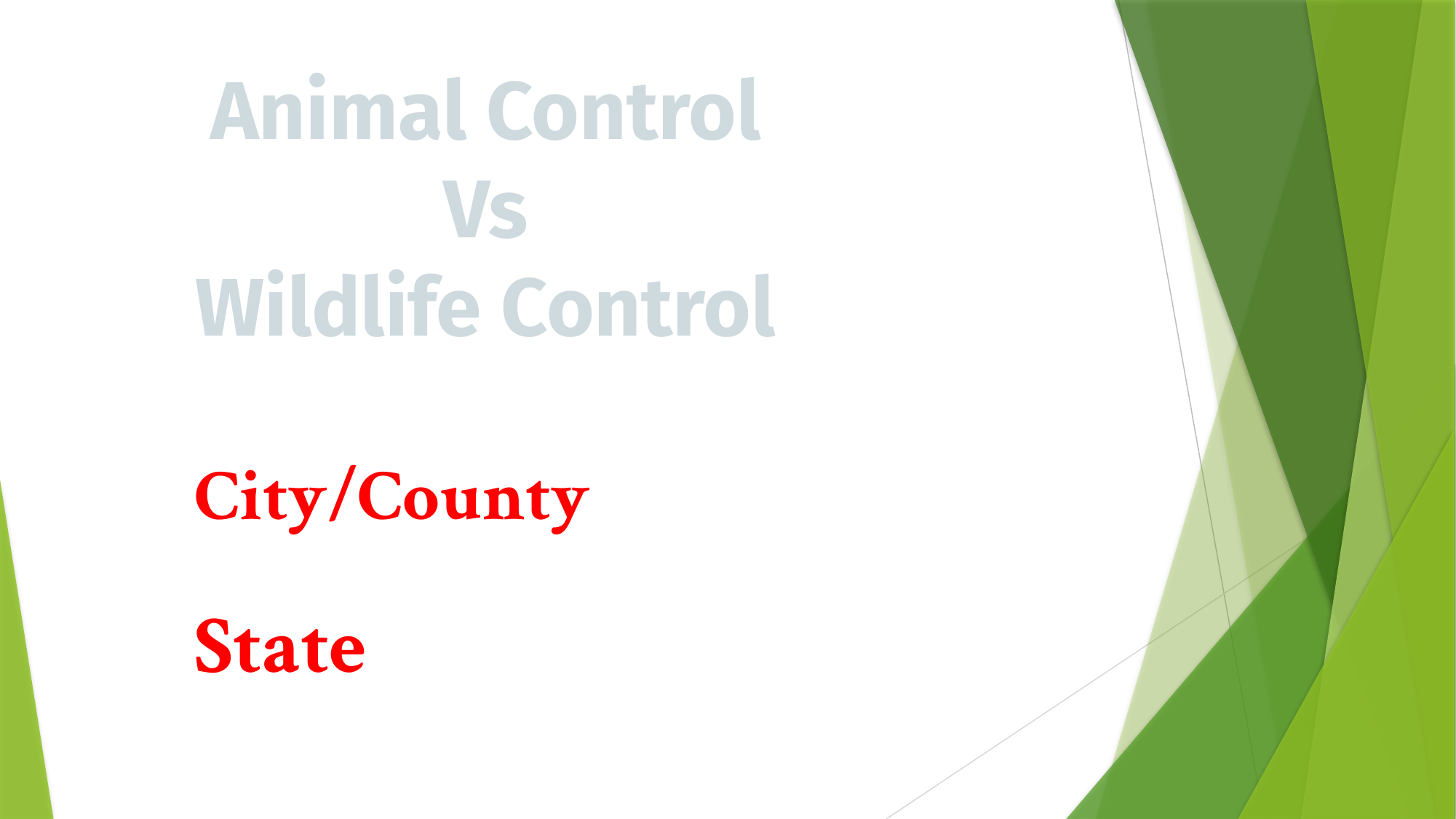

Animal Control
Vs
Wildlife Control
City/County
State